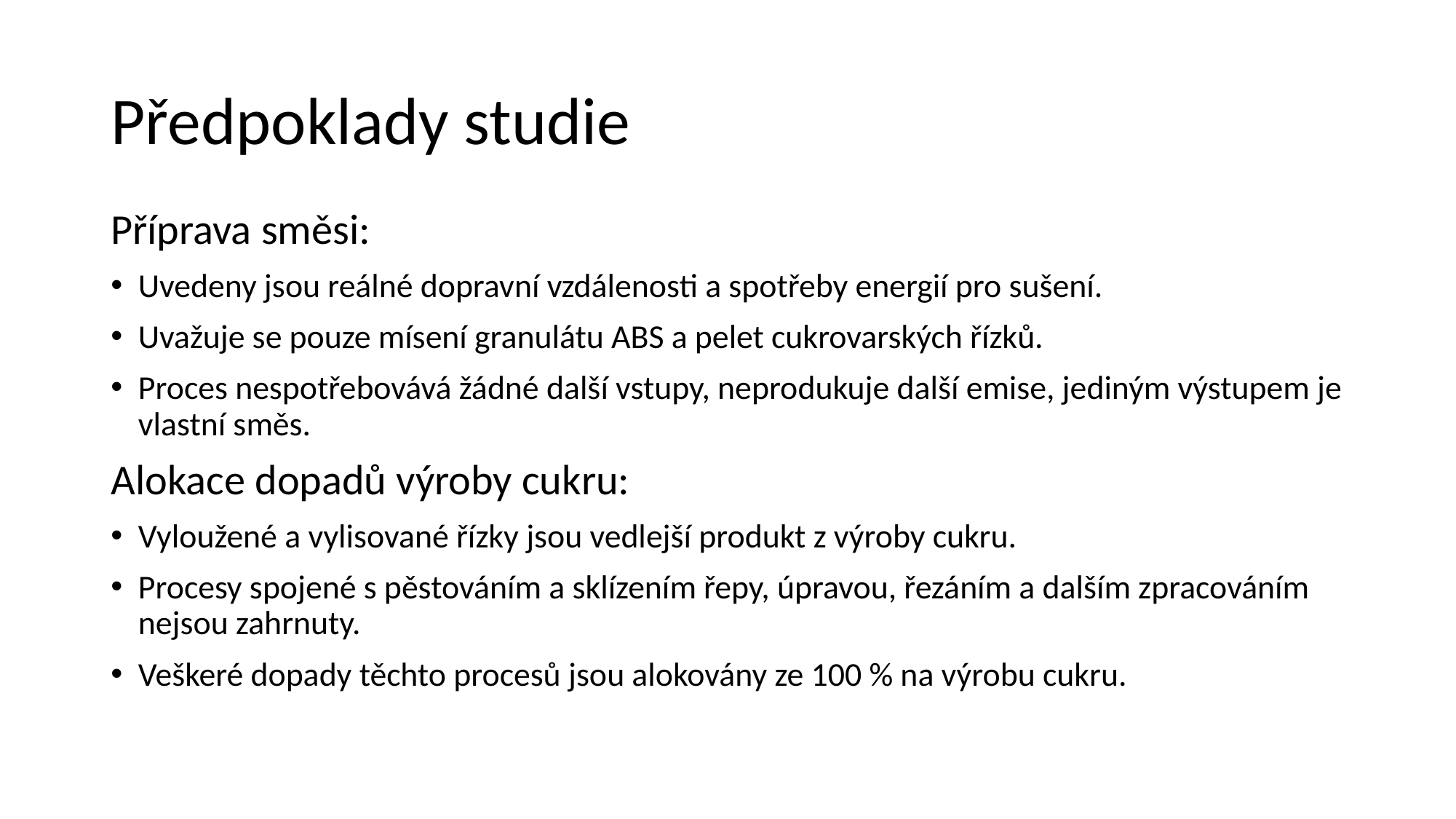

# Předpoklady studie
Příprava směsi:
Uvedeny jsou reálné dopravní vzdálenosti a spotřeby energií pro sušení.
Uvažuje se pouze mísení granulátu ABS a pelet cukrovarských řízků.
Proces nespotřebovává žádné další vstupy, neprodukuje další emise, jediným výstupem je vlastní směs.
Alokace dopadů výroby cukru:
Vyloužené a vylisované řízky jsou vedlejší produkt z výroby cukru.
Procesy spojené s pěstováním a sklízením řepy, úpravou, řezáním a dalším zpracováním nejsou zahrnuty.
Veškeré dopady těchto procesů jsou alokovány ze 100 % na výrobu cukru.